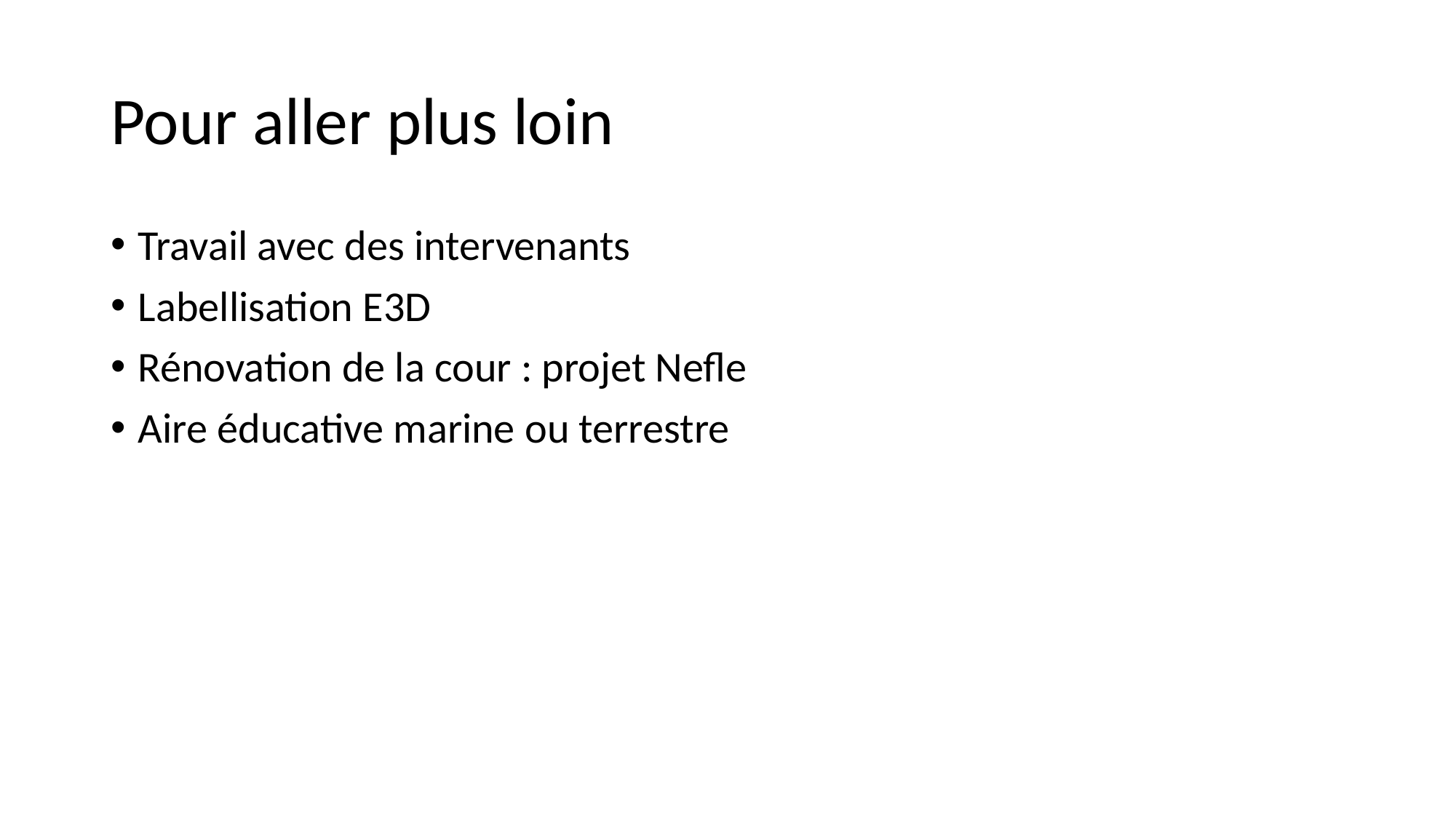

# Pour aller plus loin
Travail avec des intervenants
Labellisation E3D
Rénovation de la cour : projet Nefle
Aire éducative marine ou terrestre